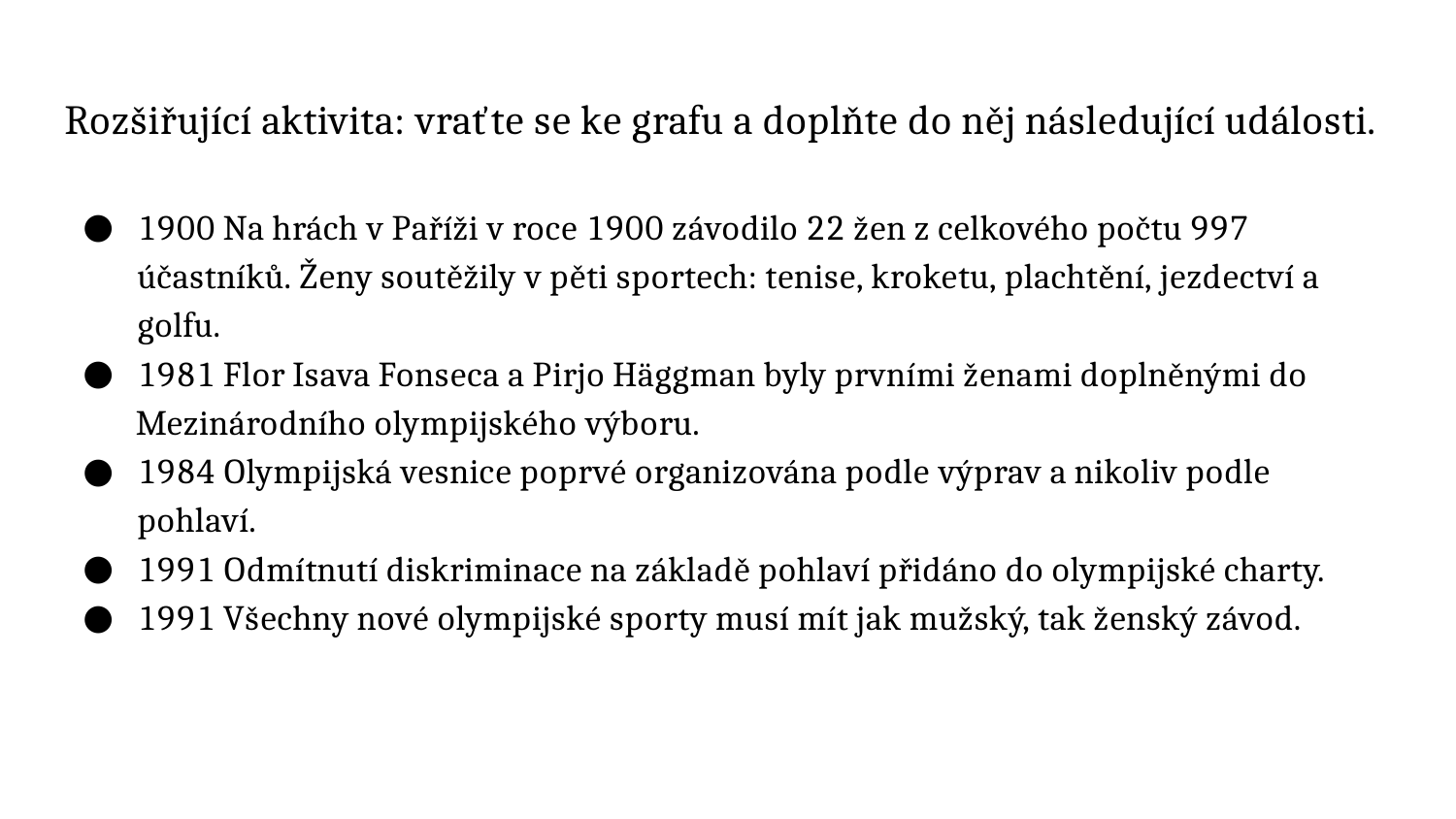

# Rozšiřující aktivita: vraťte se ke grafu a doplňte do něj následující události.
1900 Na hrách v Paříži v roce 1900 závodilo 22 žen z celkového počtu 997 účastníků. Ženy soutěžily v pěti sportech: tenise, kroketu, plachtění, jezdectví a golfu.
1981 Flor Isava Fonseca a Pirjo Häggman byly prvními ženami doplněnými do Mezinárodního olympijského výboru.
1984 Olympijská vesnice poprvé organizována podle výprav a nikoliv podle pohlaví.
1991 Odmítnutí diskriminace na základě pohlaví přidáno do olympijské charty.
1991 Všechny nové olympijské sporty musí mít jak mužský, tak ženský závod.